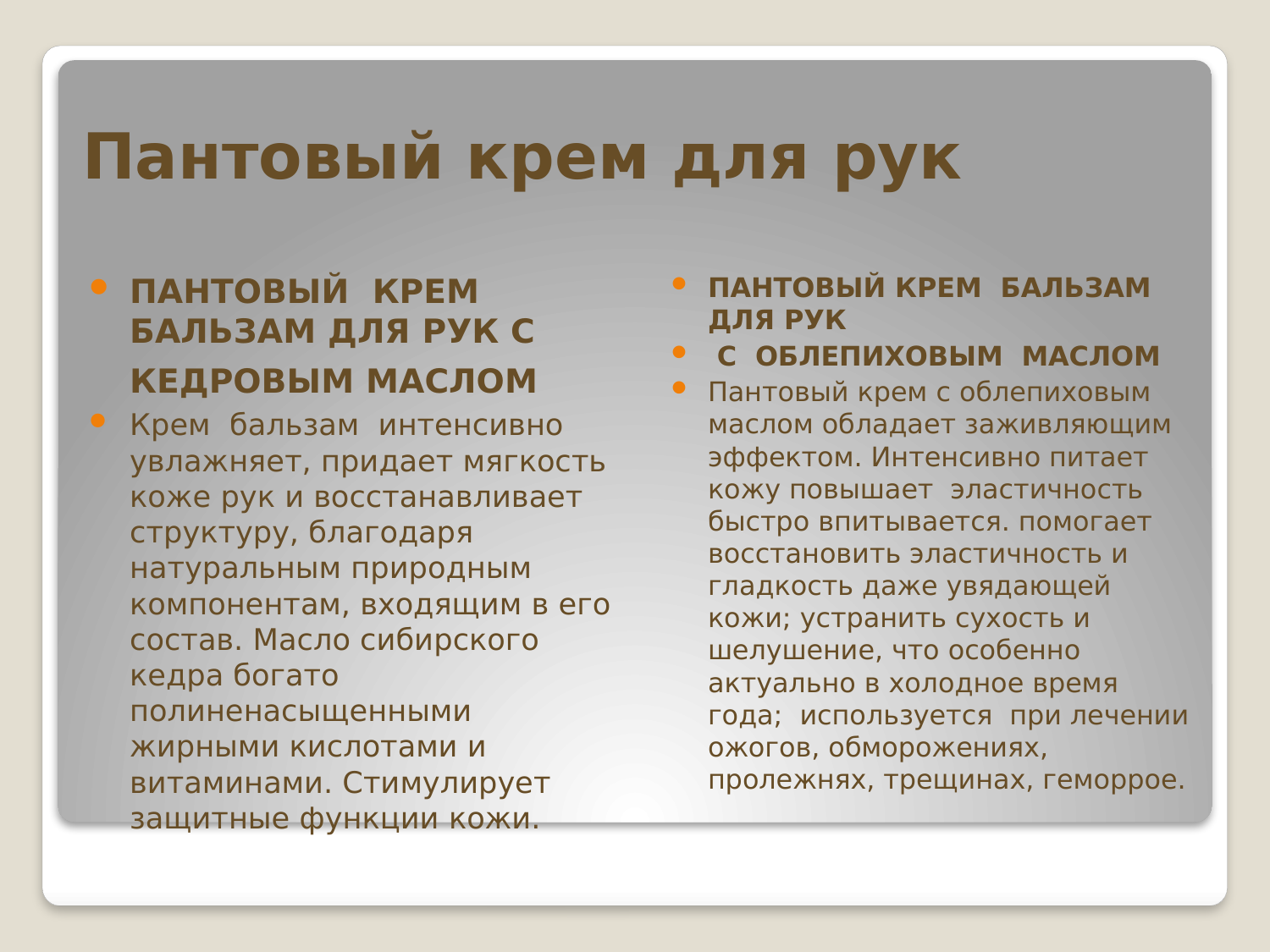

# Пантовый крем для рук
ПАНТОВЫЙ  КРЕМ  БАЛЬЗАМ ДЛЯ РУК С КЕДРОВЫМ МАСЛОМ
Крем  бальзам  интенсивно увлажняет, придает мягкость коже рук и восстанавливает структуру, благодаря натуральным природным компонентам, входящим в его состав. Масло сибирского кедра богато полиненасыщенными жирными кислотами и витаминами. Стимулирует защитные функции кожи.

ПАНТОВЫЙ КРЕМ  БАЛЬЗАМ ДЛЯ РУК
 С  ОБЛЕПИХОВЫМ  МАСЛОМ
Пантовый крем с облепиховым  маслом обладает заживляющим эффектом. Интенсивно питает кожу повышает  эластичность быстро впитывается. помогает  восстановить эластичность и гладкость даже увядающей кожи; устранить сухость и шелушение, что особенно актуально в холодное время года;  используется  при лечении ожогов, обморожениях, пролежнях, трещинах, геморрое.